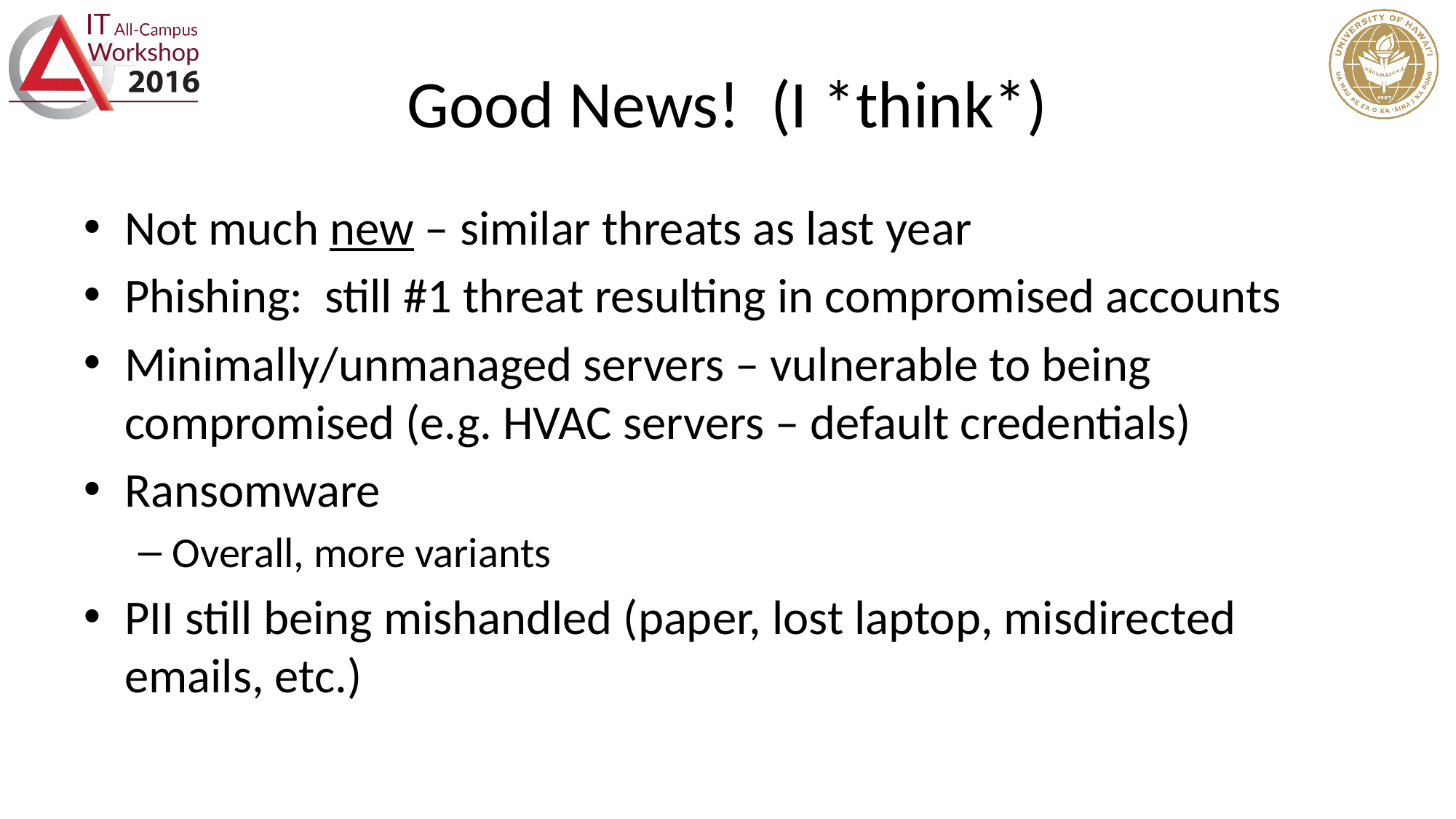

# Good News!  (I *think*)
Not much new – similar threats as last year
Phishing:  still #1 threat resulting in compromised accounts
Minimally/unmanaged servers – vulnerable to being compromised (e.g. HVAC servers – default credentials)
Ransomware
Overall, more variants
PII still being mishandled (paper, lost laptop, misdirected emails, etc.)